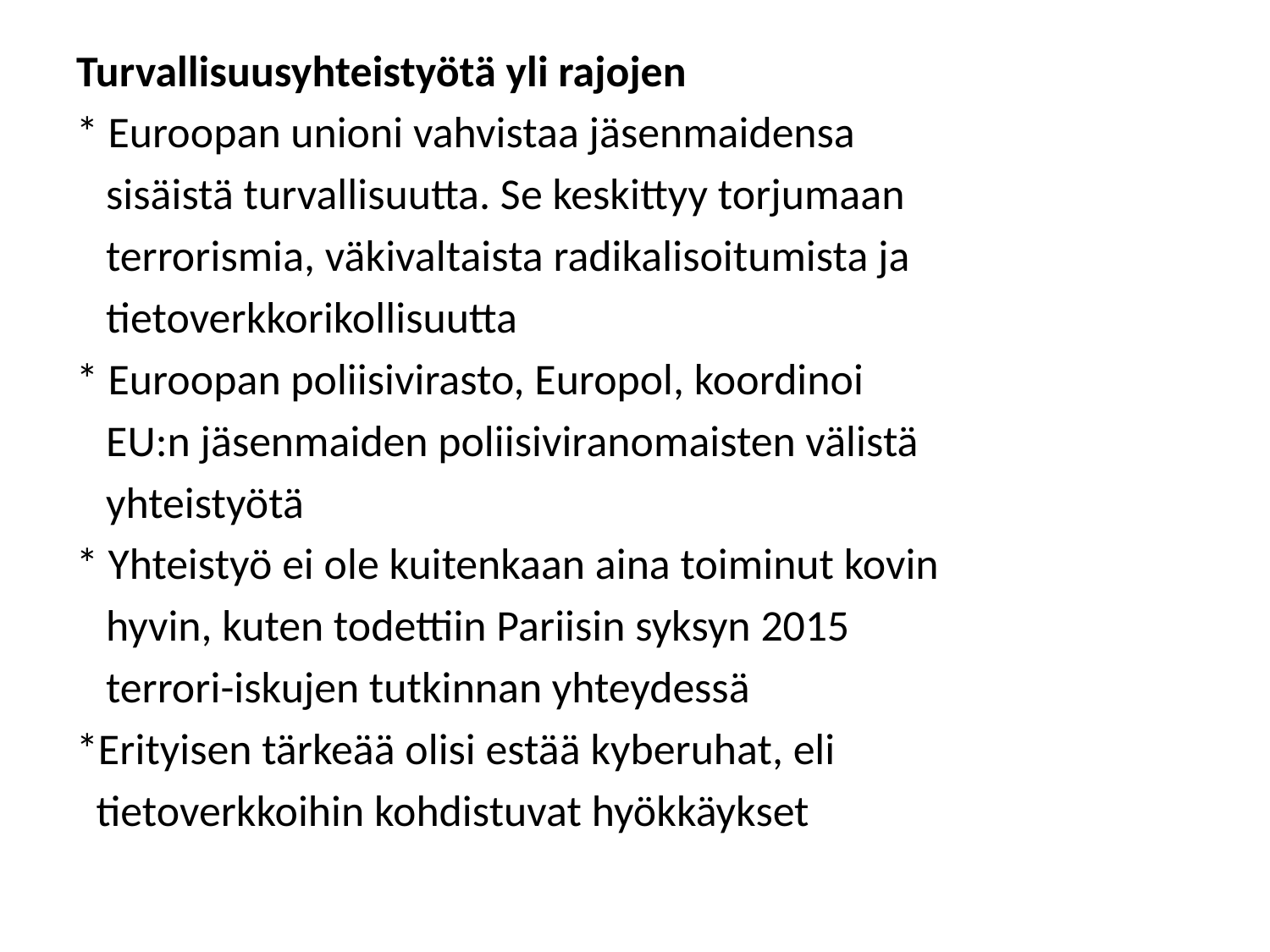

Turvallisuusyhteistyötä yli rajojen
* Euroopan unioni vahvistaa jäsenmaidensa
   sisäistä turvallisuutta. Se keskittyy torjumaan
   terrorismia, väkivaltaista radikalisoitumista ja
   tietoverkkorikollisuutta
* Euroopan poliisivirasto, Europol, koordinoi
   EU:n jäsenmaiden poliisiviranomaisten välistä
   yhteistyötä
* Yhteistyö ei ole kuitenkaan aina toiminut kovin
   hyvin, kuten todettiin Pariisin syksyn 2015
   terrori-iskujen tutkinnan yhteydessä
*Erityisen tärkeää olisi estää kyberuhat, eli
  tietoverkkoihin kohdistuvat hyökkäykset
#